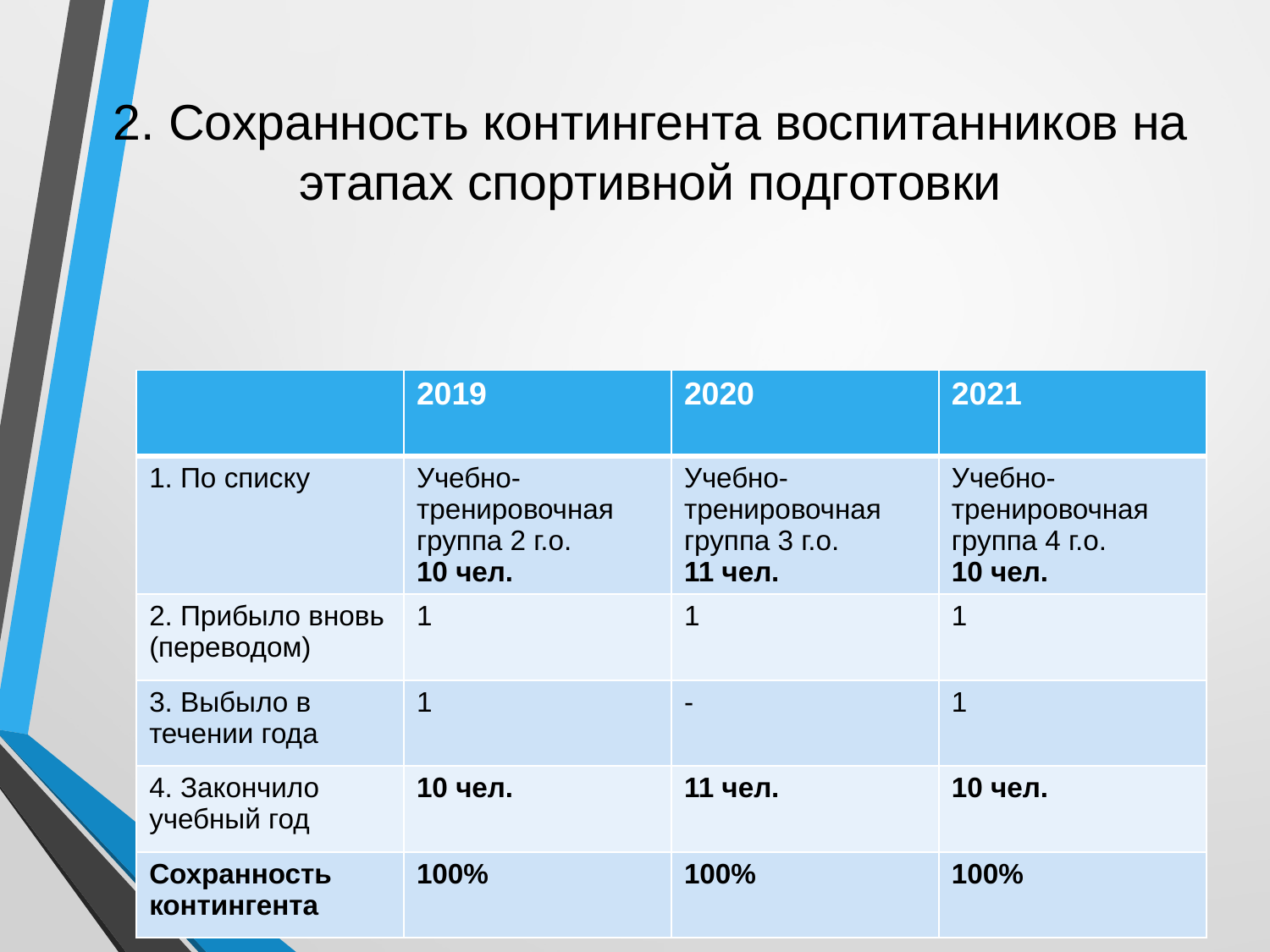

# 2. Сохранность контингента воспитанников на этапах спортивной подготовки
|  | 2019 | 2020 | 2021 |
| --- | --- | --- | --- |
| 1. По списку | Учебно-тренировочная группа 2 г.о. 10 чел. | Учебно-тренировочная группа 3 г.о. 11 чел. | Учебно-тренировочная группа 4 г.о. 10 чел. |
| 2. Прибыло вновь (переводом) | 1 | 1 | 1 |
| 3. Выбыло в течении года | 1 | - | 1 |
| 4. Закончило учебный год | 10 чел. | 11 чел. | 10 чел. |
| Сохранность контингента | 100% | 100% | 100% |